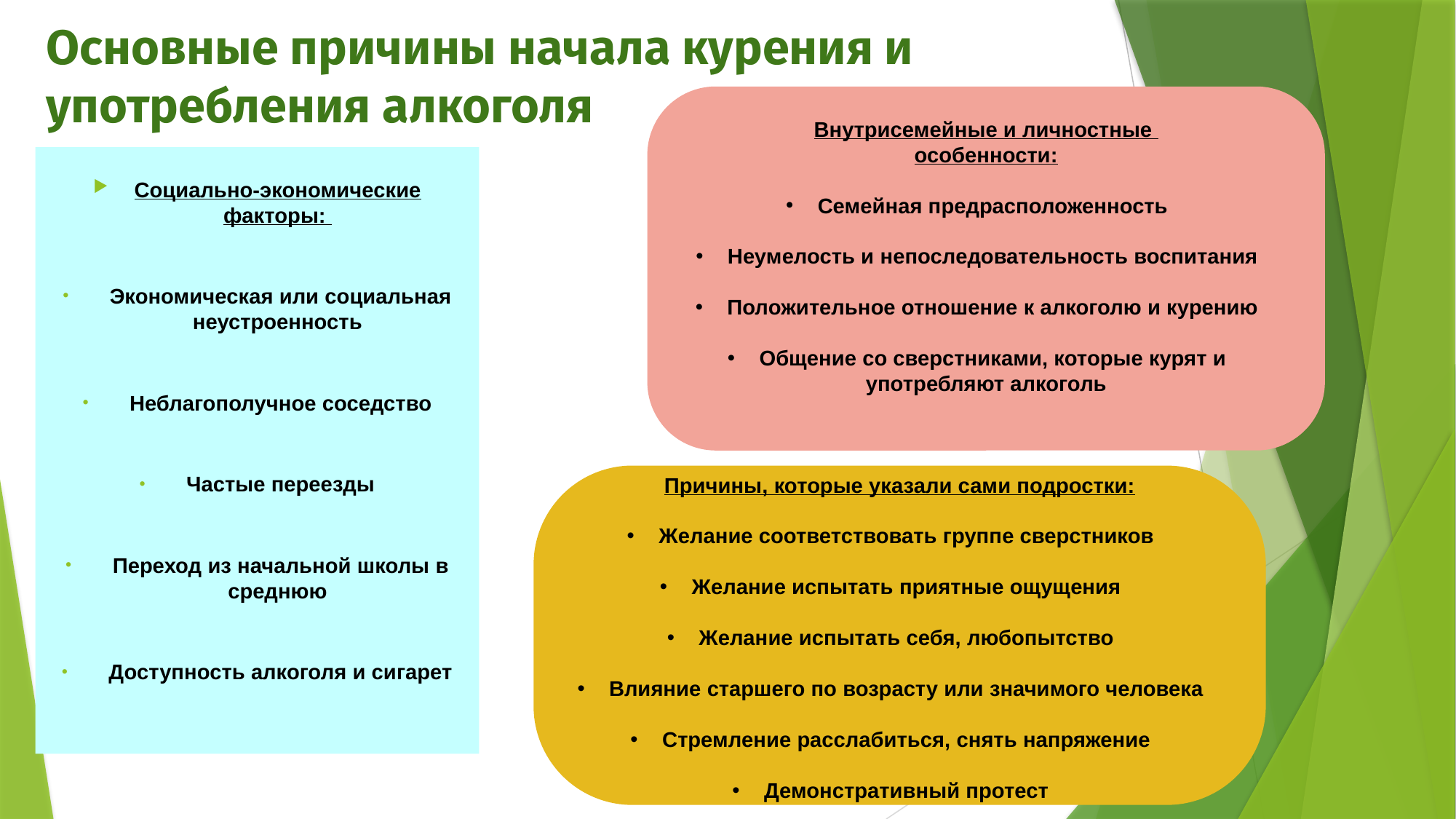

# Основные причины начала курения и употребления алкоголя

Внутрисемейные и личностные
особенности:

 Семейная предрасположенность

 Неумелость и непоследовательность воспитания

 Положительное отношение к алкоголю и курению

 Общение со сверстниками, которые курят и употребляют алкоголь

Социально-экономические факторы:

 Экономическая или социальная неустроенность

 Неблагополучное соседство

 Частые переезды

 Переход из начальной школы в среднюю

 Доступность алкоголя и сигарет

Причины, которые указали сами подростки:

 Желание соответствовать группе сверстников

 Желание испытать приятные ощущения

 Желание испытать себя, любопытство

 Влияние старшего по возрасту или значимого человека

 Стремление расслабиться, снять напряжение

 Демонстративный протест